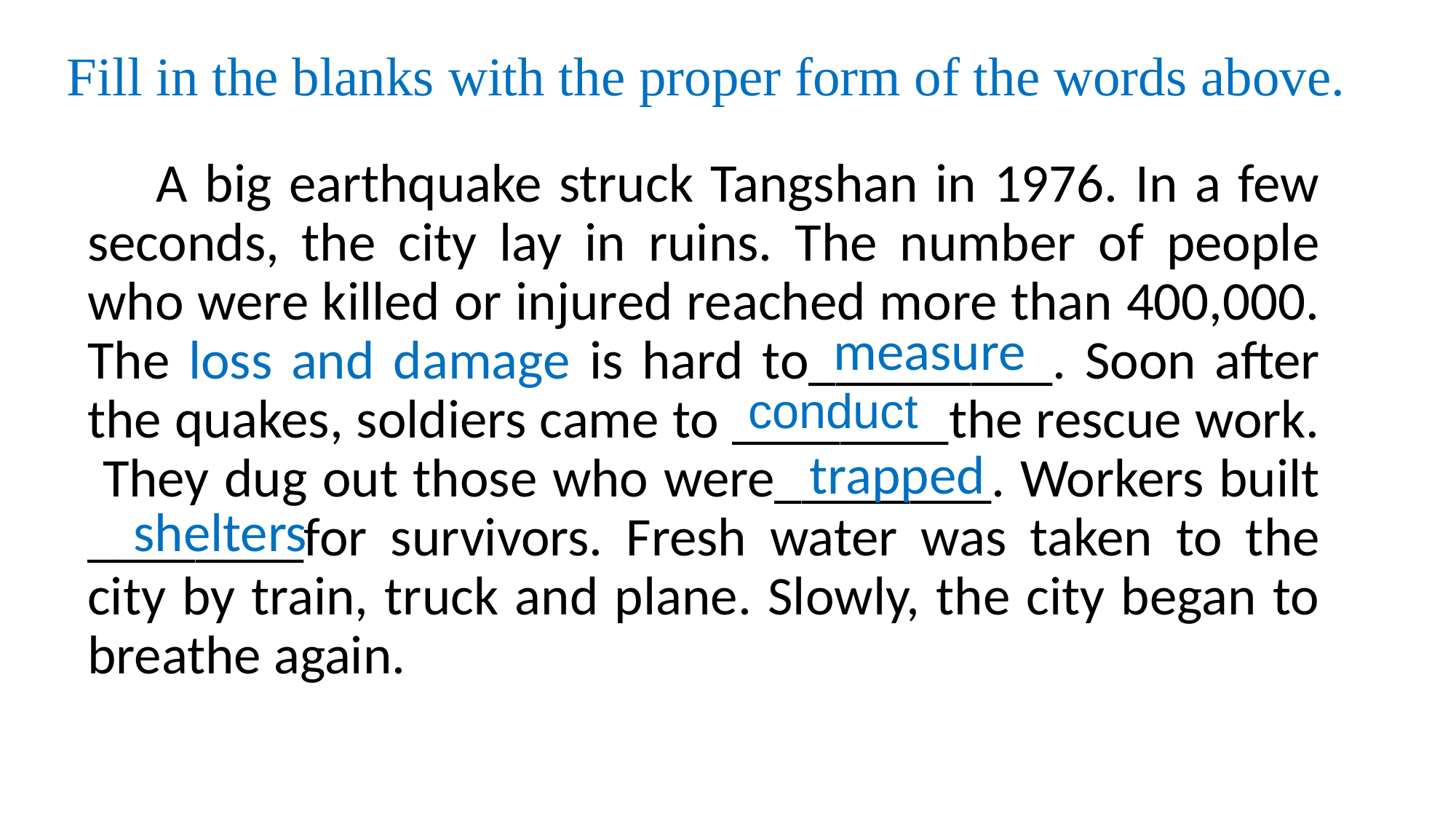

# Fill in the blanks with the proper form of the words above.
    A big earthquake struck Tangshan in 1976. In a few seconds, the city lay in ruins. The number of people who were killed or injured reached more than 400,000. The loss and damage is hard to_________. Soon after the quakes, soldiers came to ________the rescue work.  They dug out those who were________. Workers built ________for survivors. Fresh water was taken to the city by train, truck and plane. Slowly, the city began to breathe again.
measure
conduct
trapped
shelters